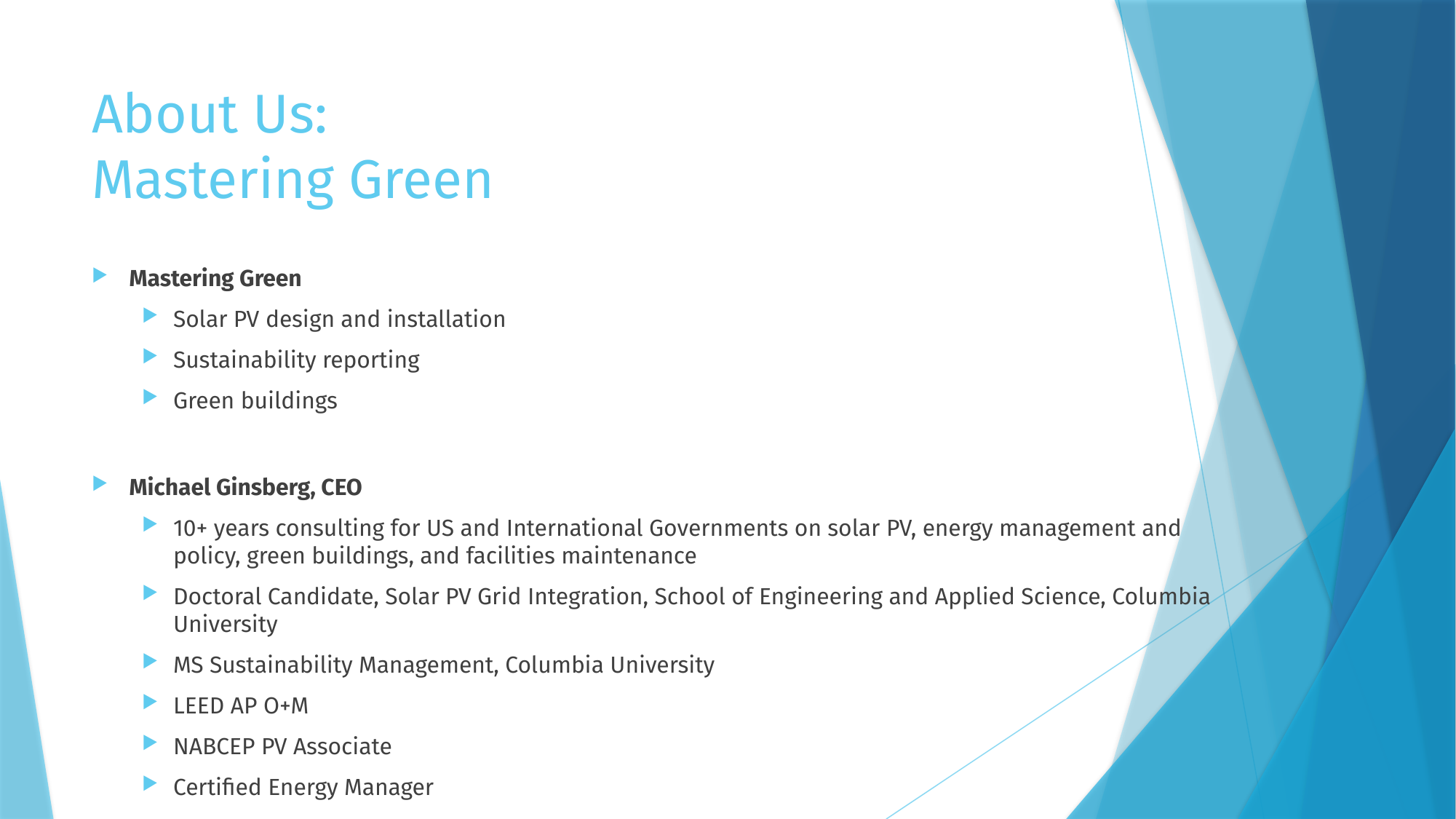

# About Us: Mastering Green
Mastering Green
Solar PV design and installation
Sustainability reporting
Green buildings

Michael Ginsberg, CEO
10+ years consulting for US and International Governments on solar PV, energy management and policy, green buildings, and facilities maintenance
Doctoral Candidate, Solar PV Grid Integration, School of Engineering and Applied Science, Columbia University
MS Sustainability Management, Columbia University
LEED AP O+M
NABCEP PV Associate
Certified Energy Manager